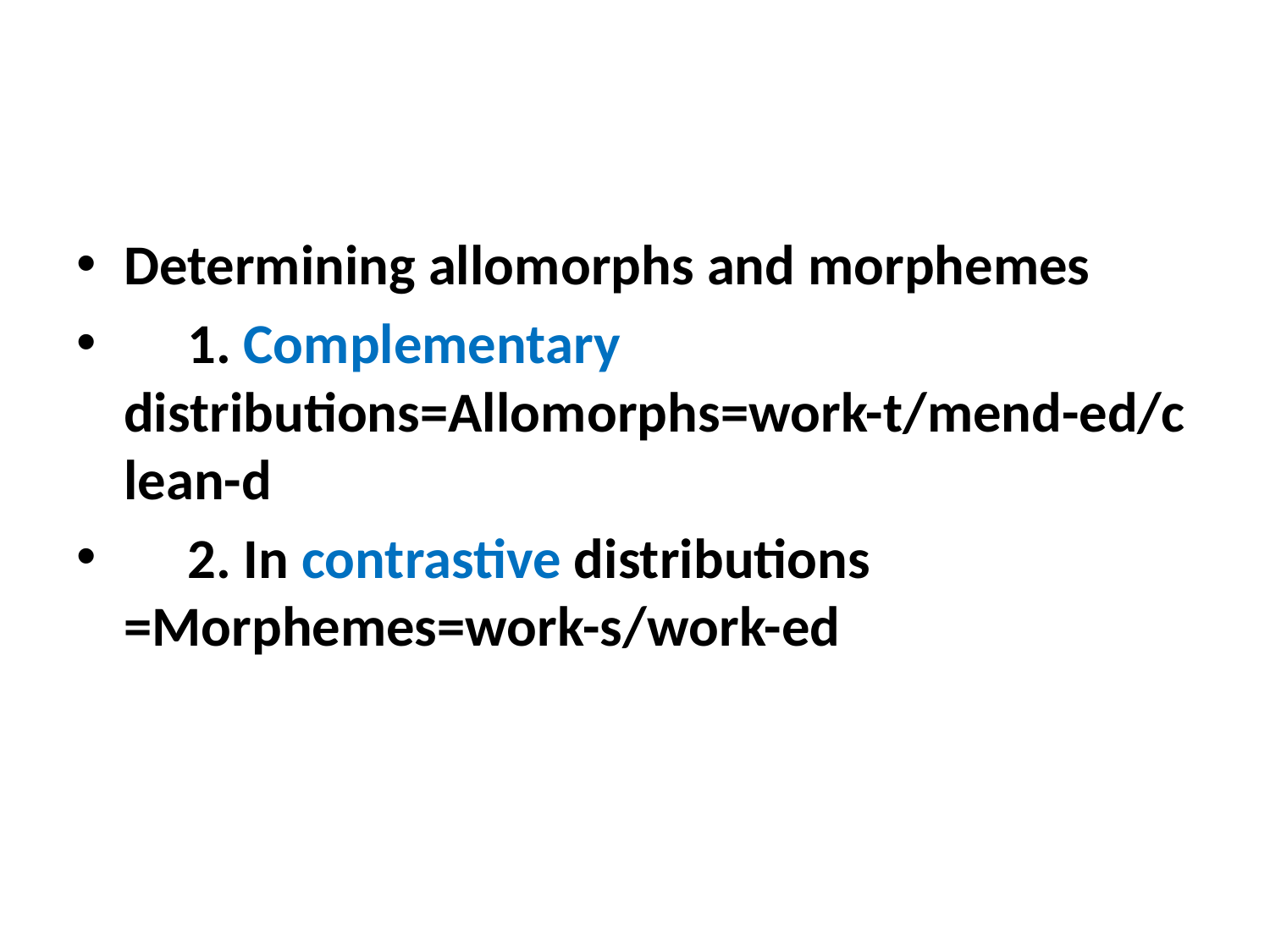

#
Determining allomorphs and morphemes
     1. Complementary distributions=Allomorphs=work-t/mend-ed/clean-d
     2. In contrastive distributions =Morphemes=work-s/work-ed